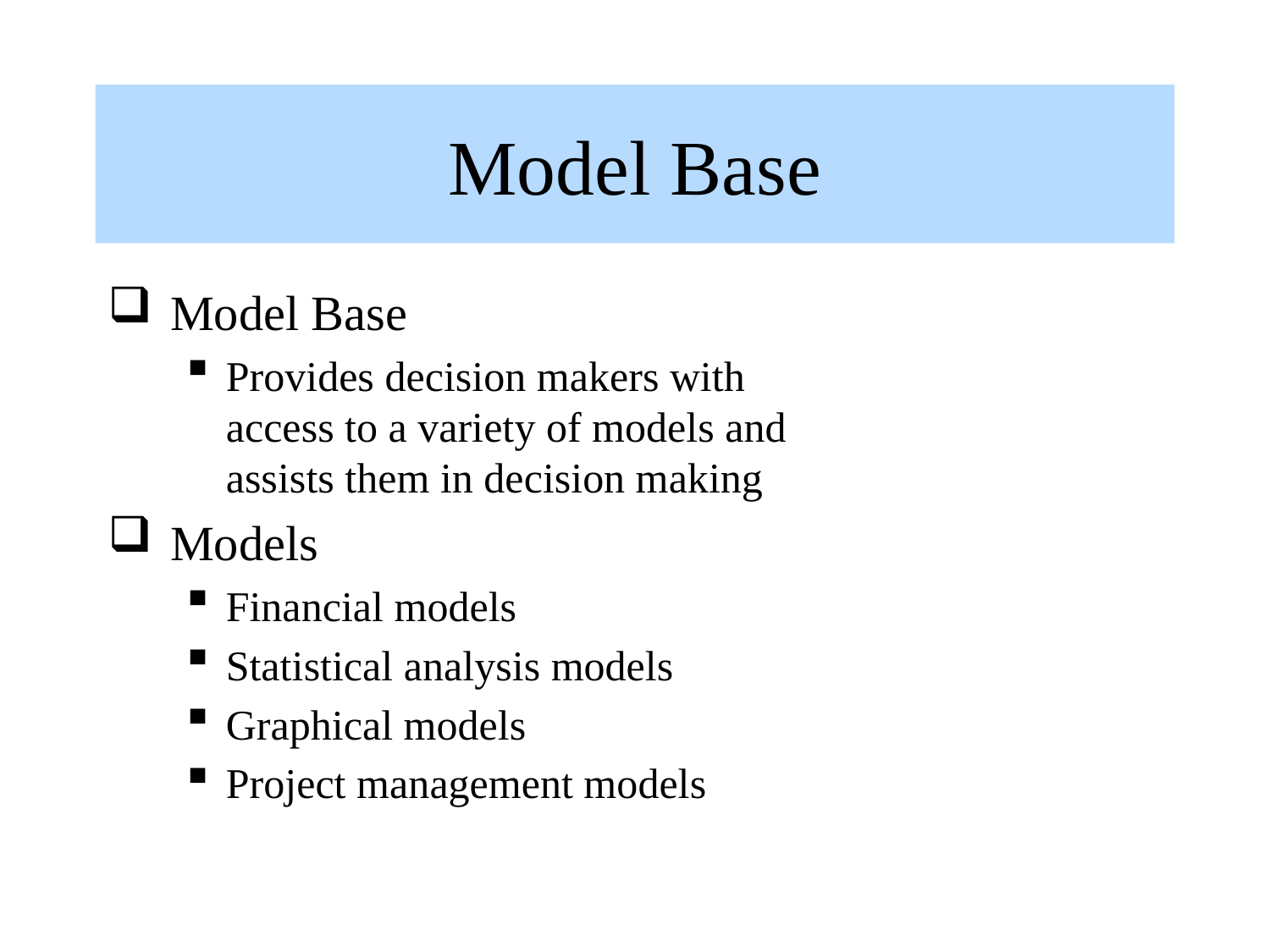

# Model Base
Model Base
Provides decision makers with access to a variety of models and assists them in decision making
Models
Financial models
Statistical analysis models
Graphical models
Project management models